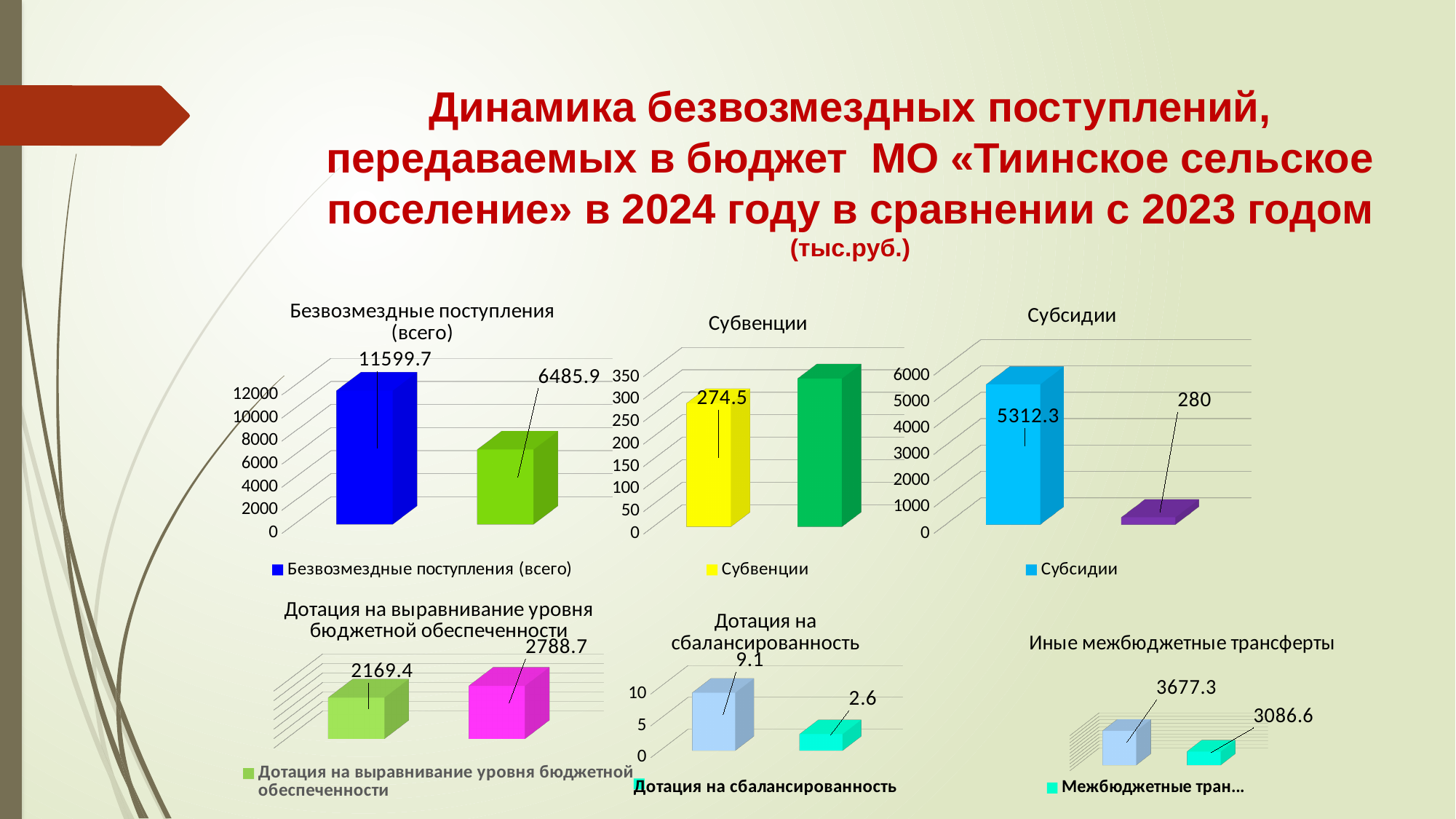

# Динамика безвозмездных поступлений, передаваемых в бюджет  МО «Тиинское сельское поселение» в 2024 году в сравнении с 2023 годом (тыс.руб.)

[unsupported chart]

[unsupported chart]

[unsupported chart]

[unsupported chart]

[unsupported chart]

[unsupported chart]